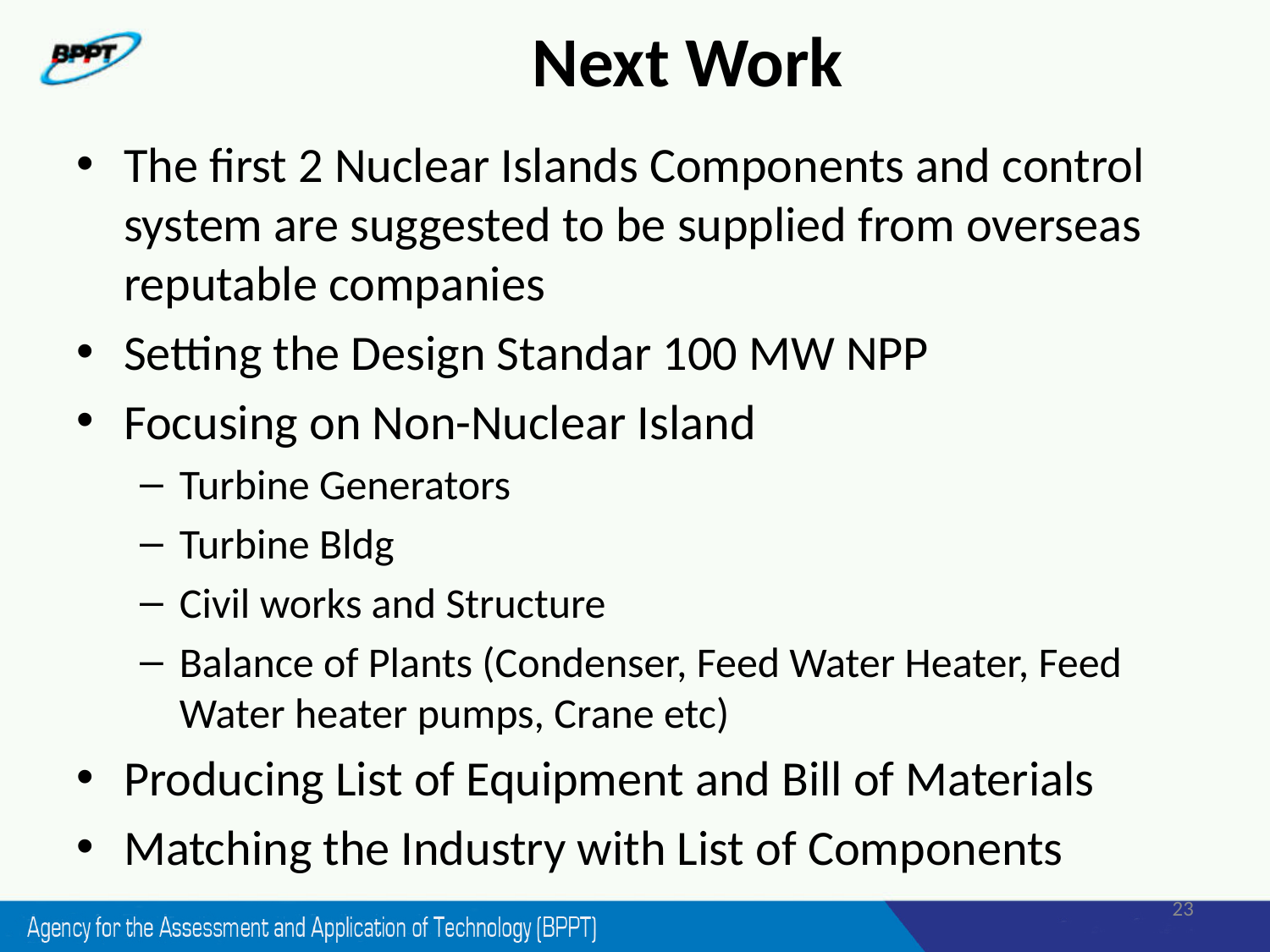

# Next Work
The first 2 Nuclear Islands Components and control system are suggested to be supplied from overseas reputable companies
Setting the Design Standar 100 MW NPP
Focusing on Non-Nuclear Island
Turbine Generators
Turbine Bldg
Civil works and Structure
Balance of Plants (Condenser, Feed Water Heater, Feed Water heater pumps, Crane etc)
Producing List of Equipment and Bill of Materials
Matching the Industry with List of Components

23